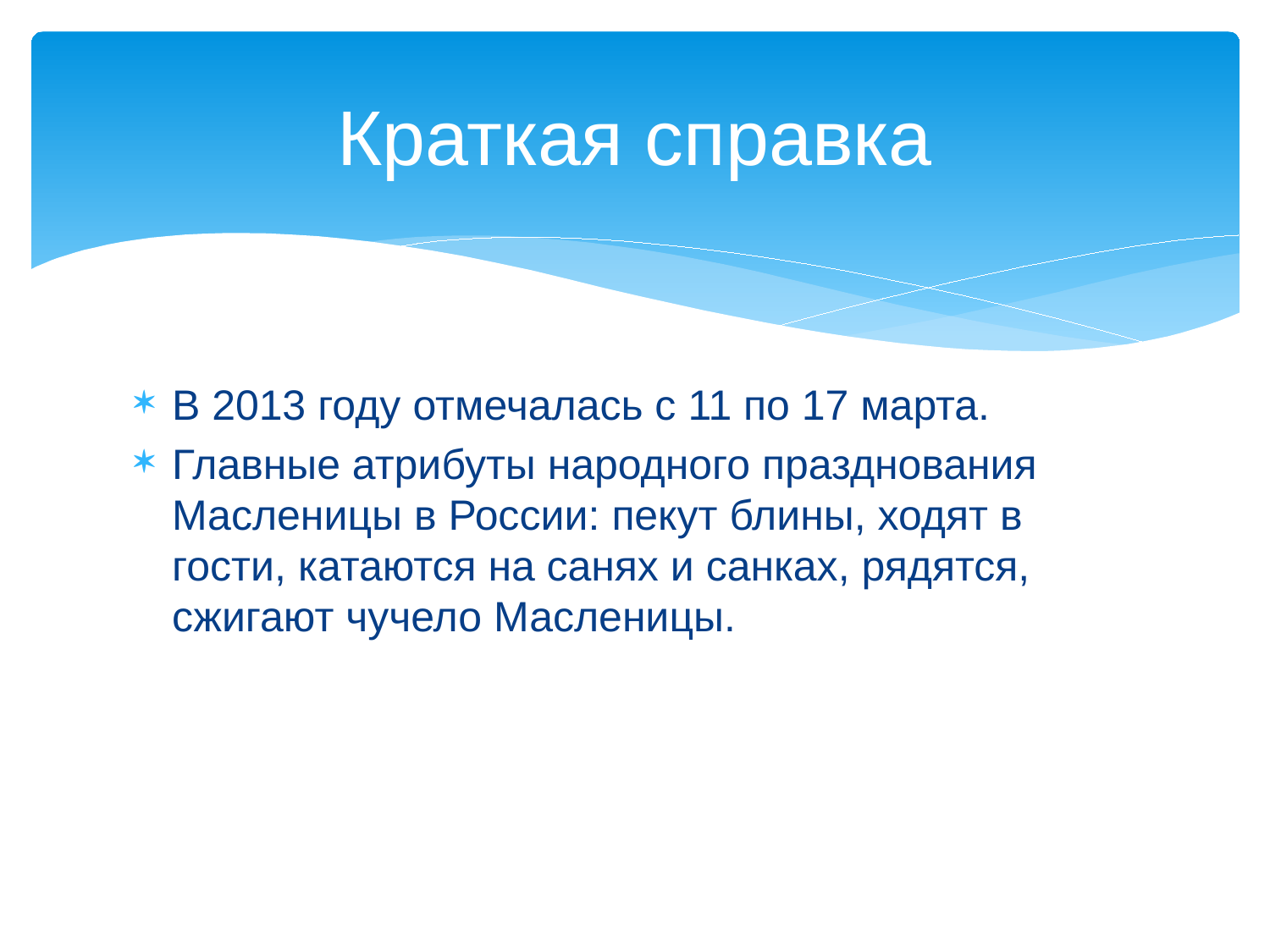

# Краткая справка
В 2013 году отмечалась с 11 по 17 марта.
Главные атрибуты народного празднования Масленицы в России: пекут блины, ходят в гости, катаются на санях и санках, рядятся, сжигают чучело Масленицы.